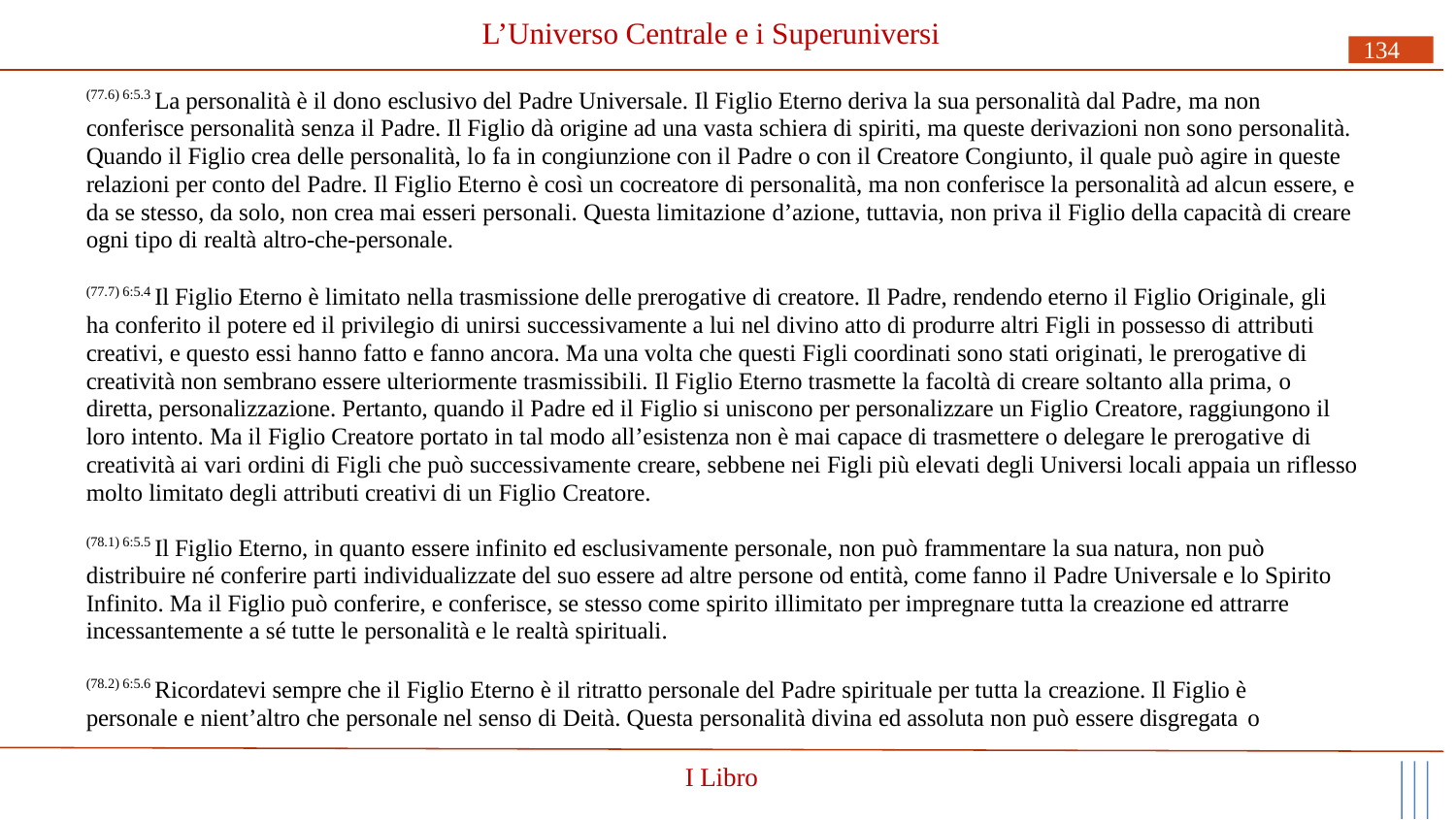

# L’Universo Centrale e i Superuniversi
134

(77.6) 6:5.3 La personalità è il dono esclusivo del Padre Universale. Il Figlio Eterno deriva la sua personalità dal Padre, ma non  conferisce personalità senza il Padre. Il Figlio dà origine ad una vasta schiera di spiriti, ma queste derivazioni non sono personalità.  Quando il Figlio crea delle personalità, lo fa in congiunzione con il Padre o con il Creatore Congiunto, il quale può agire in queste  relazioni per conto del Padre. Il Figlio Eterno è così un cocreatore di personalità, ma non conferisce la personalità ad alcun essere, e  da se stesso, da solo, non crea mai esseri personali. Questa limitazione d’azione, tuttavia, non priva il Figlio della capacità di creare  ogni tipo di realtà altro-che-personale.

(77.7) 6:5.4 Il Figlio Eterno è limitato nella trasmissione delle prerogative di creatore. Il Padre, rendendo eterno il Figlio Originale, gli  ha conferito il potere ed il privilegio di unirsi successivamente a lui nel divino atto di produrre altri Figli in possesso di attributi  creativi, e questo essi hanno fatto e fanno ancora. Ma una volta che questi Figli coordinati sono stati originati, le prerogative di  creatività non sembrano essere ulteriormente trasmissibili. Il Figlio Eterno trasmette la facoltà di creare soltanto alla prima, o  diretta, personalizzazione. Pertanto, quando il Padre ed il Figlio si uniscono per personalizzare un Figlio Creatore, raggiungono il  loro intento. Ma il Figlio Creatore portato in tal modo all’esistenza non è mai capace di trasmettere o delegare le prerogative di
creatività ai vari ordini di Figli che può successivamente creare, sebbene nei Figli più elevati degli Universi locali appaia un riflesso  molto limitato degli attributi creativi di un Figlio Creatore.

(78.1) 6:5.5 Il Figlio Eterno, in quanto essere infinito ed esclusivamente personale, non può frammentare la sua natura, non può  distribuire né conferire parti individualizzate del suo essere ad altre persone od entità, come fanno il Padre Universale e lo Spirito  Infinito. Ma il Figlio può conferire, e conferisce, se stesso come spirito illimitato per impregnare tutta la creazione ed attrarre  incessantemente a sé tutte le personalità e le realtà spirituali.

(78.2) 6:5.6 Ricordatevi sempre che il Figlio Eterno è il ritratto personale del Padre spirituale per tutta la creazione. Il Figlio è  personale e nient’altro che personale nel senso di Deità. Questa personalità divina ed assoluta non può essere disgregata o

I Libro